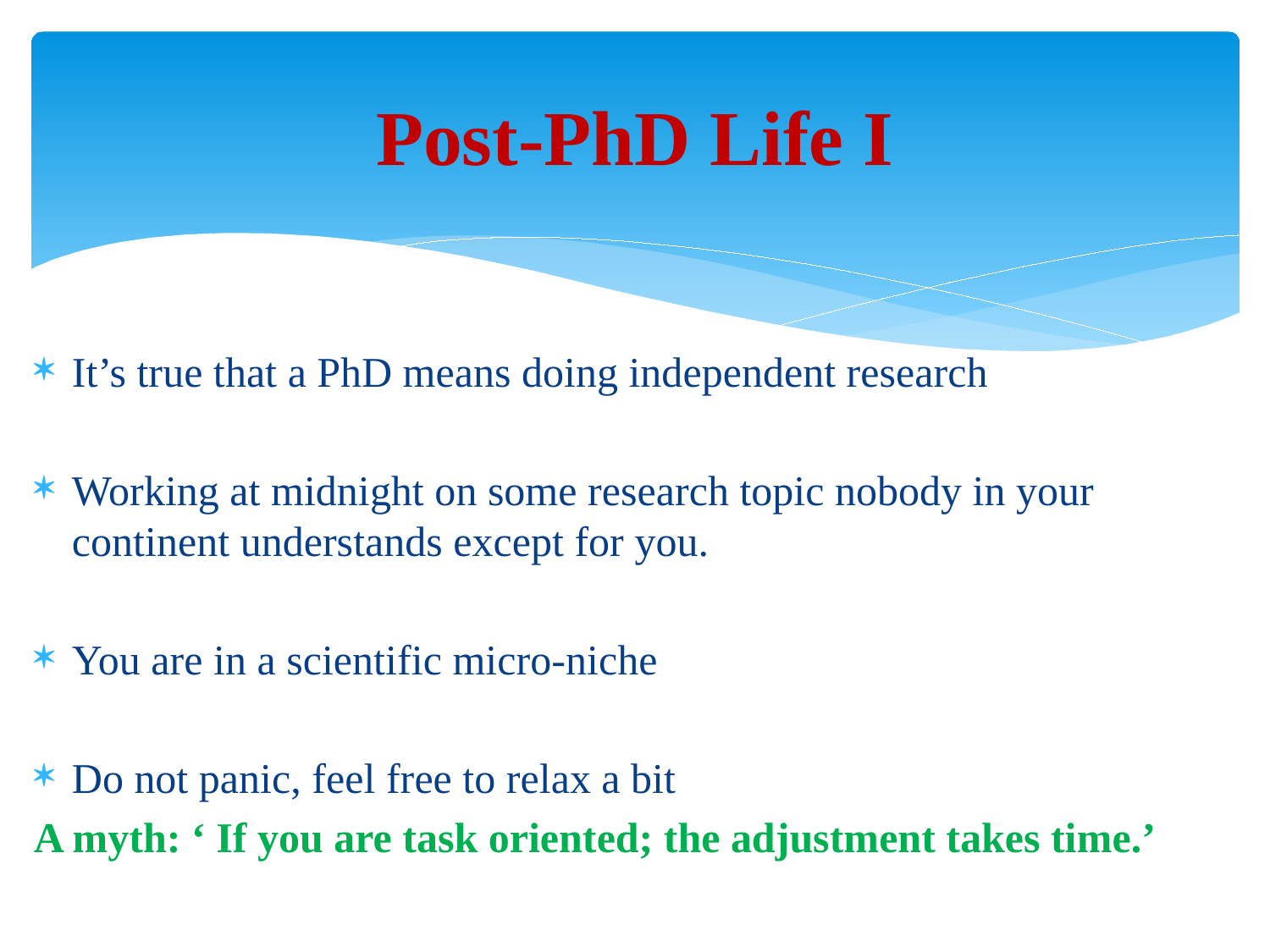

# Post-PhD Life I
It’s true that a PhD means doing independent research

Working at midnight on some research topic nobody in your continent understands except for you.

You are in a scientific micro-niche

Do not panic, feel free to relax a bit
A myth: ‘ If you are task oriented; the adjustment takes time.’